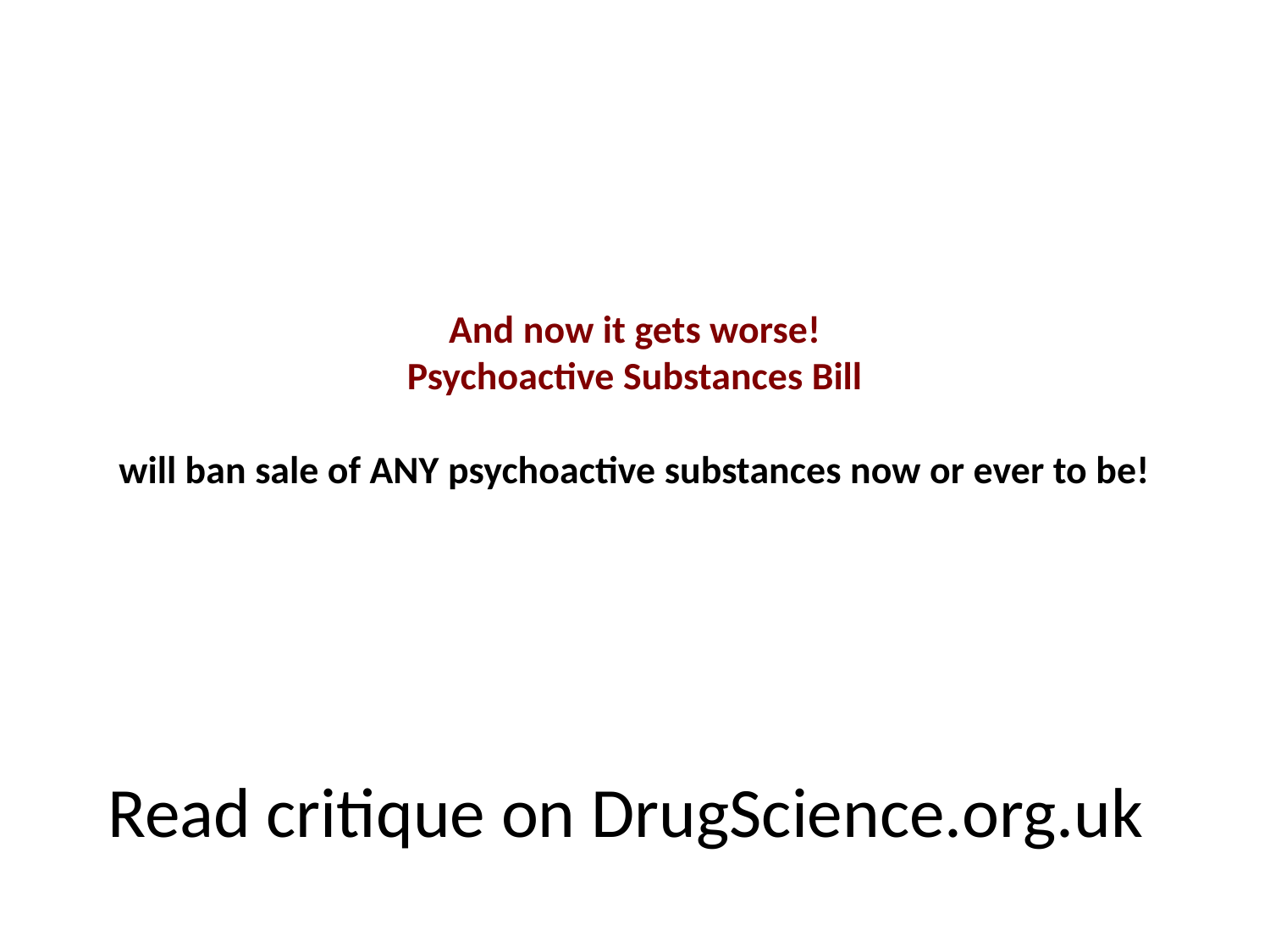

# And now it gets worse! Psychoactive Substances Bill will ban sale of ANY psychoactive substances now or ever to be!
Read critique on DrugScience.org.uk